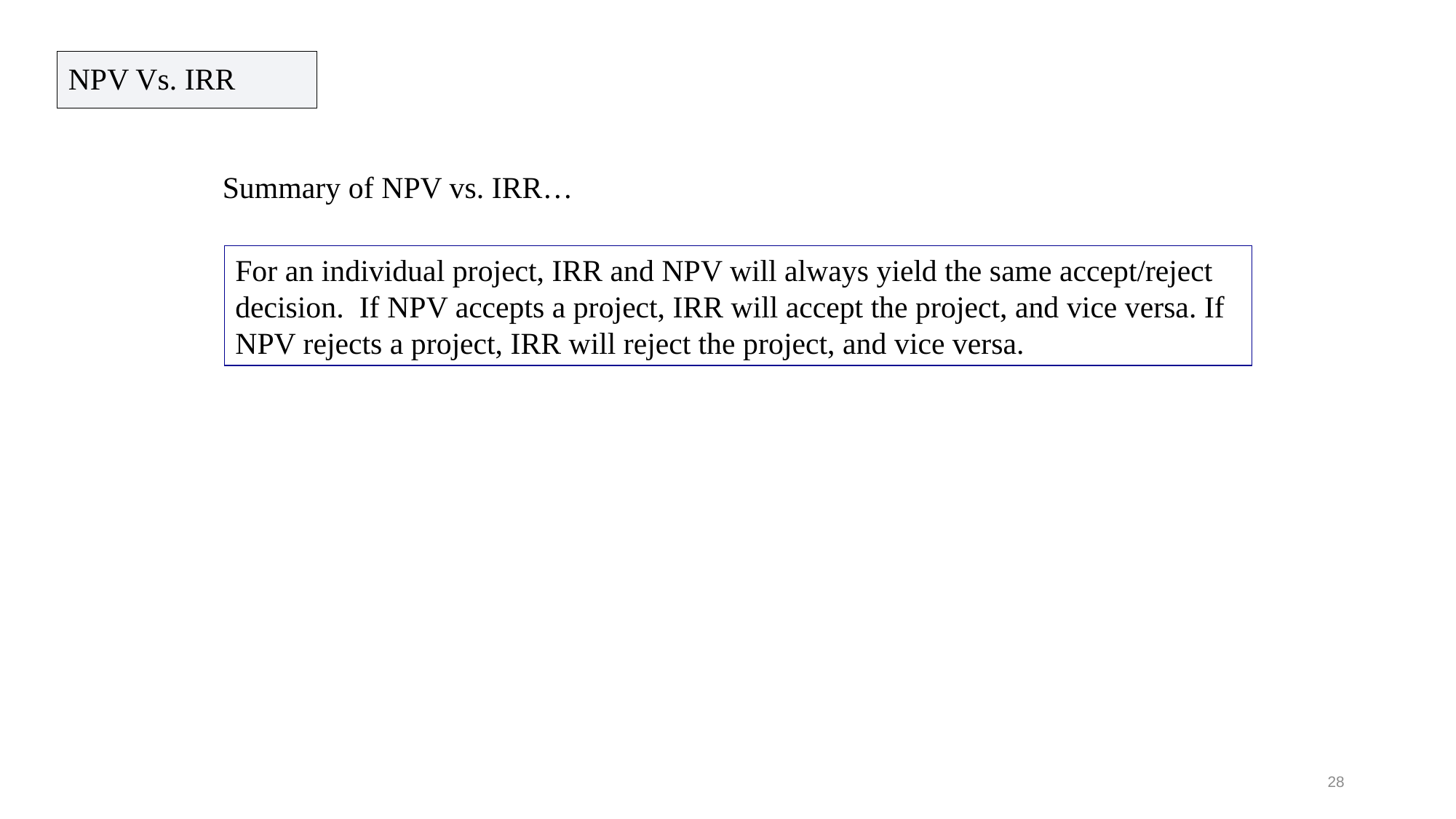

NPV Vs. IRR
# Summary of NPV vs. IRR…
For an individual project, IRR and NPV will always yield the same accept/reject decision.  If NPV accepts a project, IRR will accept the project, and vice versa. If NPV rejects a project, IRR will reject the project, and vice versa.
28